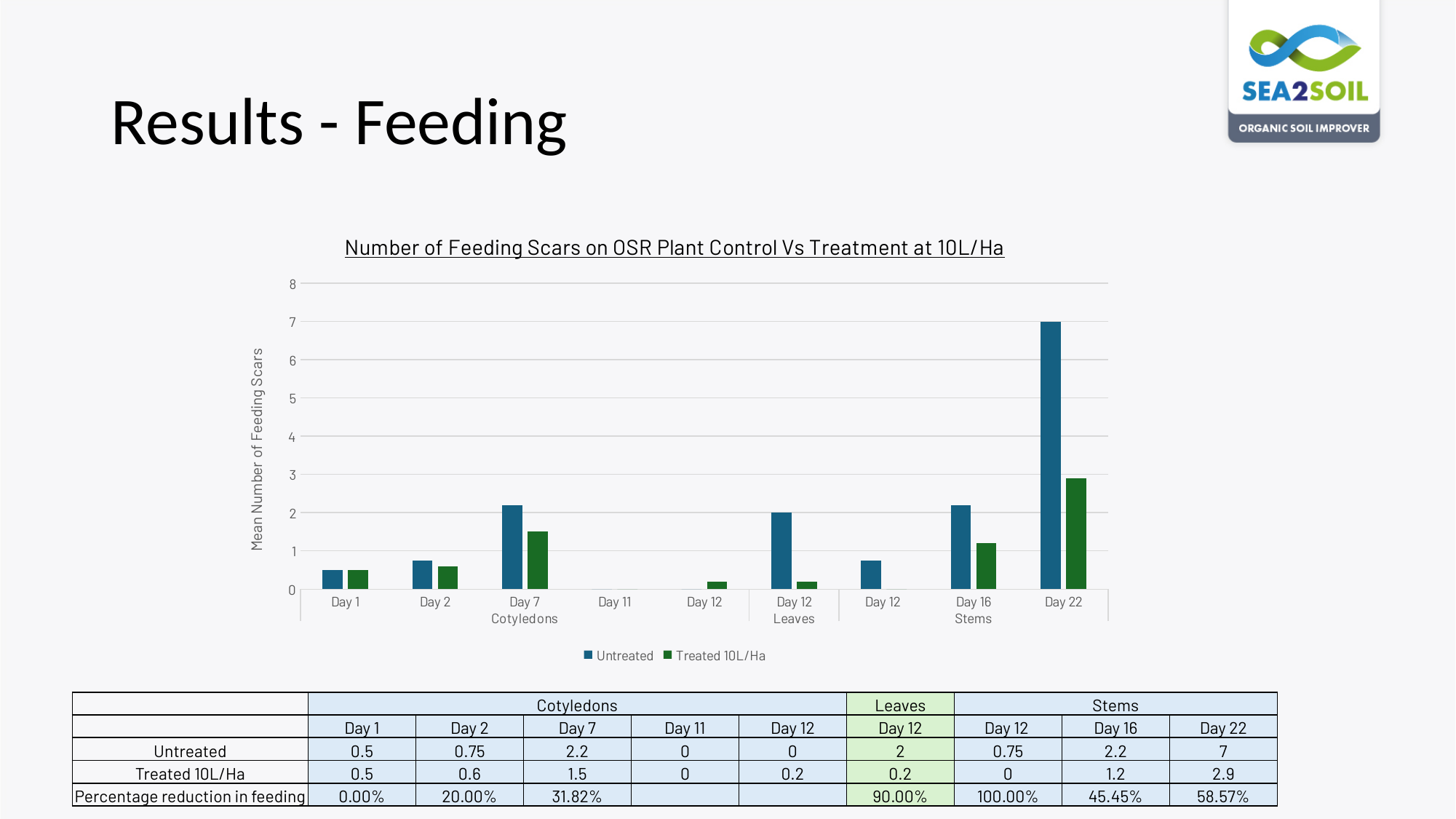

# Results - Feeding

### Chart: Number of Feeding Scars on OSR Plant Control Vs Treatment at 10L/Ha

| Category | Untreated | Treated 10L/Ha |
|---|---|---|
| Day 1 | 0.5 | 0.5 |
| Day 2 | 0.75 | 0.6 |
| Day 7 | 2.2 | 1.5 |
| Day 11 | 0.0 | 0.0 |
| Day 12 | 0.0 | 0.2 |
| Day 12 | 2.0 | 0.2 |
| Day 12  | 0.75 | 0.0 |
| Day 16 | 2.2 | 1.2 |
| Day 22 | 7.0 | 2.9 |
|  | Cotyledons |  |  |  |  | Leaves | Stems |  |  |
| --- | --- | --- | --- | --- | --- | --- | --- | --- | --- |
|  | Day 1 | Day 2 | Day 7 | Day 11 | Day 12 | Day 12 | Day 12 | Day 16 | Day 22 |
| Untreated | 0.5 | 0.75 | 2.2 | 0 | 0 | 2 | 0.75 | 2.2 | 7 |
| Treated 10L/Ha | 0.5 | 0.6 | 1.5 | 0 | 0.2 | 0.2 | 0 | 1.2 | 2.9 |
| Percentage reduction in feeding | 0.00% | 20.00% | 31.82% |  |  | 90.00% | 100.00% | 45.45% | 58.57% |